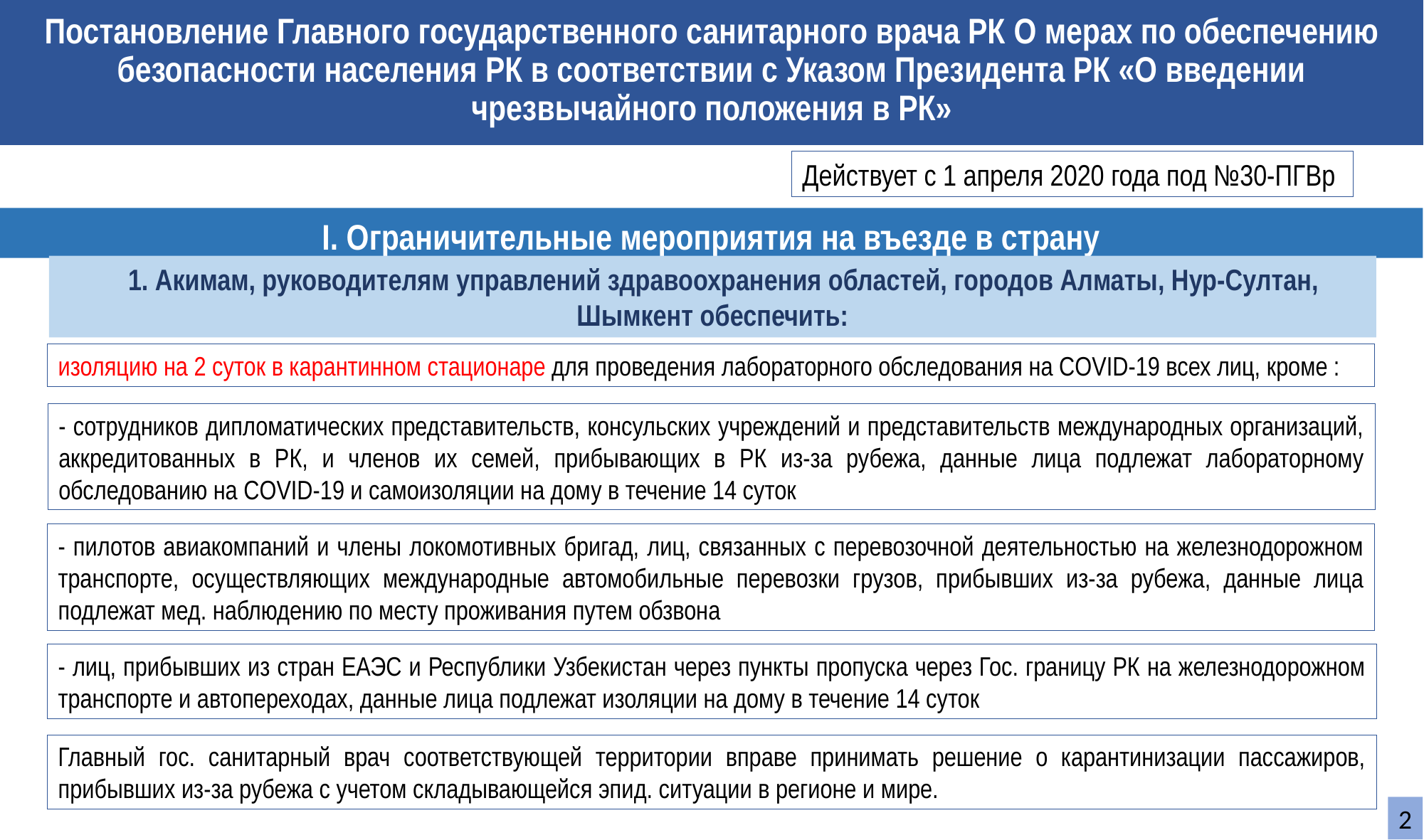

Постановление Главного государственного санитарного врача РК О мерах по обеспечению безопасности населения РК в соответствии с Указом Президента РК «О введении чрезвычайного положения в РК»
Действует с 1 апреля 2020 года под №30-ПГВр
# І. Ограничительные мероприятия на въезде в страну
1. Акимам, руководителям управлений здравоохранения областей, городов Алматы, Нур-Султан, Шымкент обеспечить:
изоляцию на 2 суток в карантинном стационаре для проведения лабораторного обследования на COVID-19 всех лиц, кроме :
- сотрудников дипломатических представительств, консульских учреждений и представительств международных организаций, аккредитованных в РК, и членов их семей, прибывающих в РК из-за рубежа, данные лица подлежат лабораторному обследованию на COVID-19 и самоизоляции на дому в течение 14 суток

- пилотов авиакомпаний и члены локомотивных бригад, лиц, связанных с перевозочной деятельностью на железнодорожном транспорте, осуществляющих международные автомобильные перевозки грузов, прибывших из-за рубежа, данные лица подлежат мед. наблюдению по месту проживания путем обзвона
- лиц, прибывших из стран ЕАЭС и Республики Узбекистан через пункты пропуска через Гос. границу РК на железнодорожном транспорте и автопереходах, данные лица подлежат изоляции на дому в течение 14 суток
Главный гос. санитарный врач соответствующей территории вправе принимать решение о карантинизации пассажиров, прибывших из-за рубежа с учетом складывающейся эпид. ситуации в регионе и мире.
2